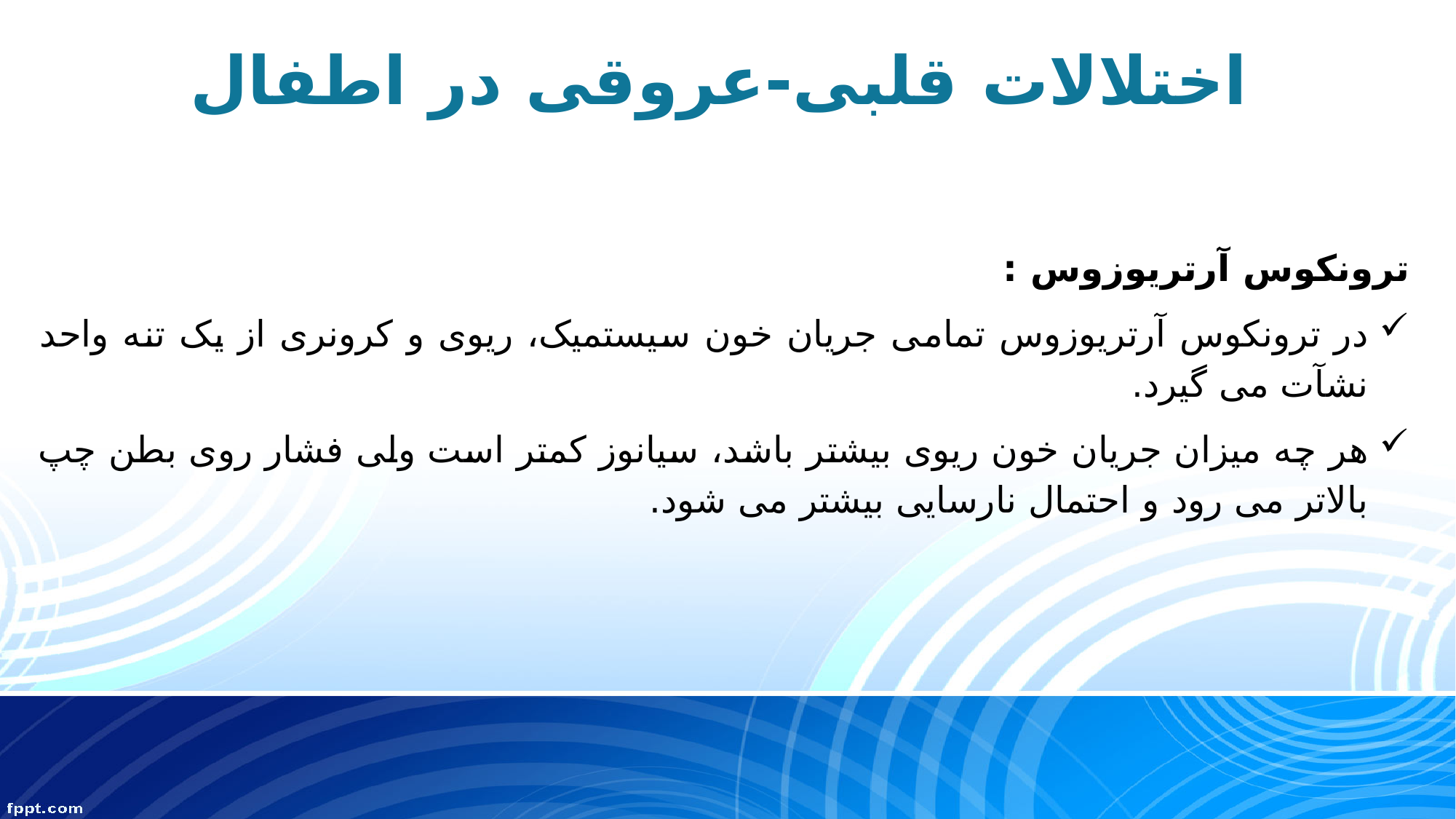

# اختلالات قلبی-عروقی در اطفال
ترونکوس آرتریوزوس :
در ترونکوس آرتریوزوس تمامی جریان خون سیستمیک، ریوی و کرونری از یک تنه واحد نشآت می گیرد.
هر چه میزان جریان خون ریوی بیشتر باشد، سیانوز کمتر است ولی فشار روی بطن چپ بالاتر می رود و احتمال نارسایی بیشتر می شود.